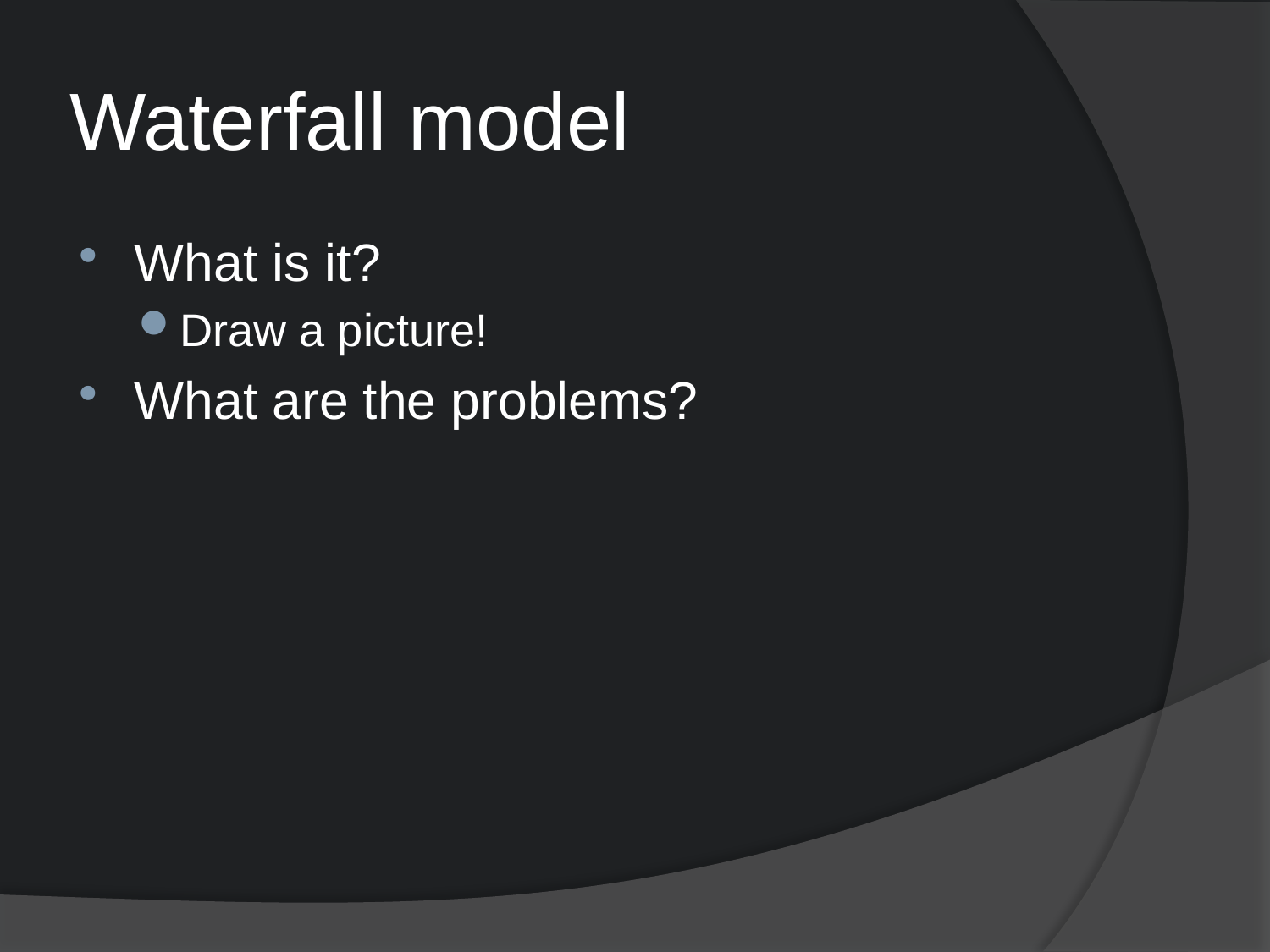

# Waterfall model
What is it?
Draw a picture!
What are the problems?